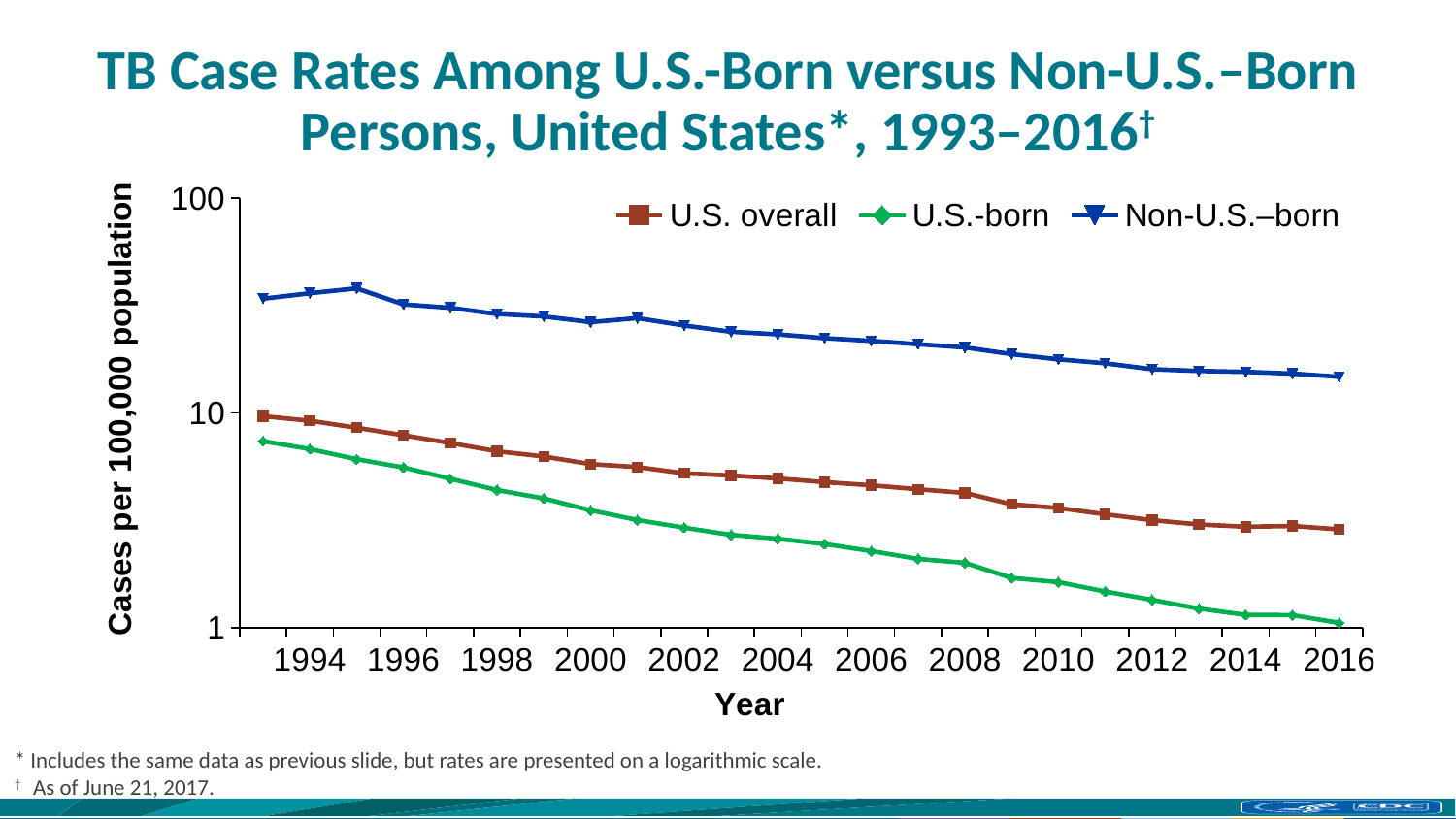

# TB Case Rates Among U.S.-Born versus Non-U.S.–Born Persons, United States*, 1993–2016†

### Chart

| Category | U.S. overall | U.S.-born | Non-U.S.–born |
|---|---|---|---|
|  | 9.657639414384631 | 7.385956810391943 | 34.03052312218443 |
| 1994 | 9.199401224861166 | 6.792652799727662 | 36.07795366516127 |
|  | 8.53467671332987 | 6.086992980633956 | 38.01365777096453 |
| 1996 | 7.8732182751138104 | 5.57375821497422 | 32.03564717875544 |
|  | 7.244167525454395 | 4.935697248635637 | 30.874488732125762 |
| 1998 | 6.628866395259431 | 4.371682498113138 | 28.88492153289622 |
|  | 6.271140146389246 | 3.99652177191126 | 28.135519912965883 |
| 2000 | 5.779650075360322 | 3.5200139195508733 | 26.47114406037668 |
|  | 5.5953463422006795 | 3.171167217514198 | 27.64260880027947 |
| 2002 | 5.234242467766028 | 2.9221689650479785 | 25.533568920686434 |
|  | 5.113614042398489 | 2.706215692526054 | 23.882313297303607 |
| 2004 | 4.951754663947372 | 2.5944950694590667 | 23.223548223749493 |
|  | 4.759461921122069 | 2.4524869927829465 | 22.293722689290185 |
| 2006 | 4.600845917536164 | 2.2743657590062014 | 21.651582133130983 |
|  | 4.408905747936004 | 2.0905754698341257 | 20.902244581355042 |
| 2008 | 4.238821364840893 | 2.0043412799743314 | 20.180940986271416 |
|  | 3.7542597377085802 | 1.7038128207966583 | 18.78460114674367 |
| 2010 | 3.6066155395321804 | 1.6292121783696851 | 17.771486370935786 |
|  | 3.371907454067796 | 1.4737260264862633 | 17.03355998029578 |
| 2012 | 3.165621437810034 | 1.3475250145151516 | 15.981160822988492 |
|  | 3.0236722321843277 | 1.227461150098955 | 15.6910994974334 |
| 2014 | 2.95011867274569 | 1.1468664072757118 | 15.535098584138456 |
|  | 2.9751014702186733 | 1.1441770367062942 | 15.24831292032685 |
| 2016 | 2.869455440026241 | 1.0524469925875517 | 14.730731004698015 |
 Cases per 100,000 population
* Includes the same data as previous slide, but rates are presented on a logarithmic scale.
† 	As of June 21, 2017.